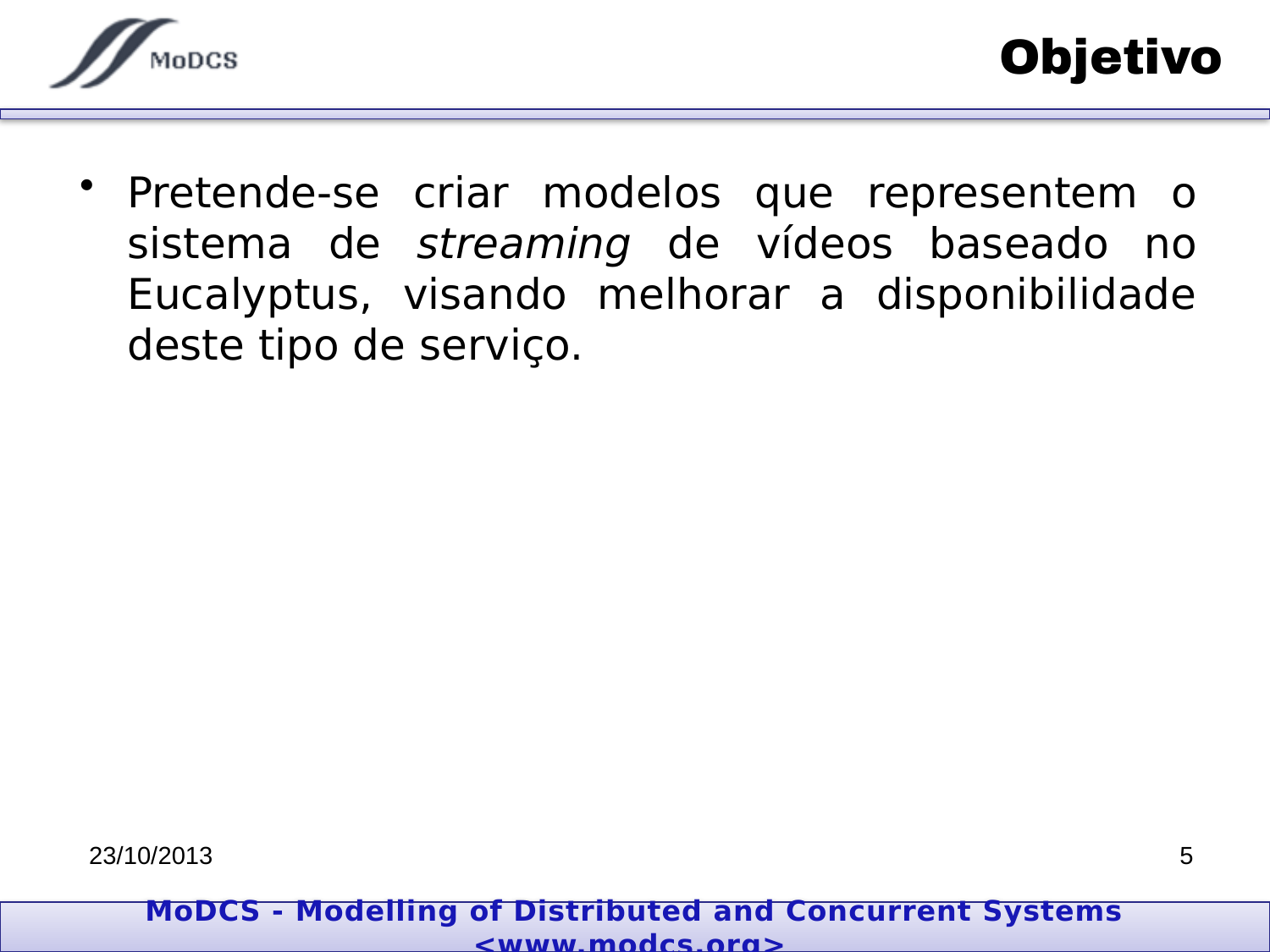

# Objetivo
Pretende-se criar modelos que representem o sistema de streaming de vídeos baseado no Eucalyptus, visando melhorar a disponibilidade deste tipo de serviço.
23/10/2013
5